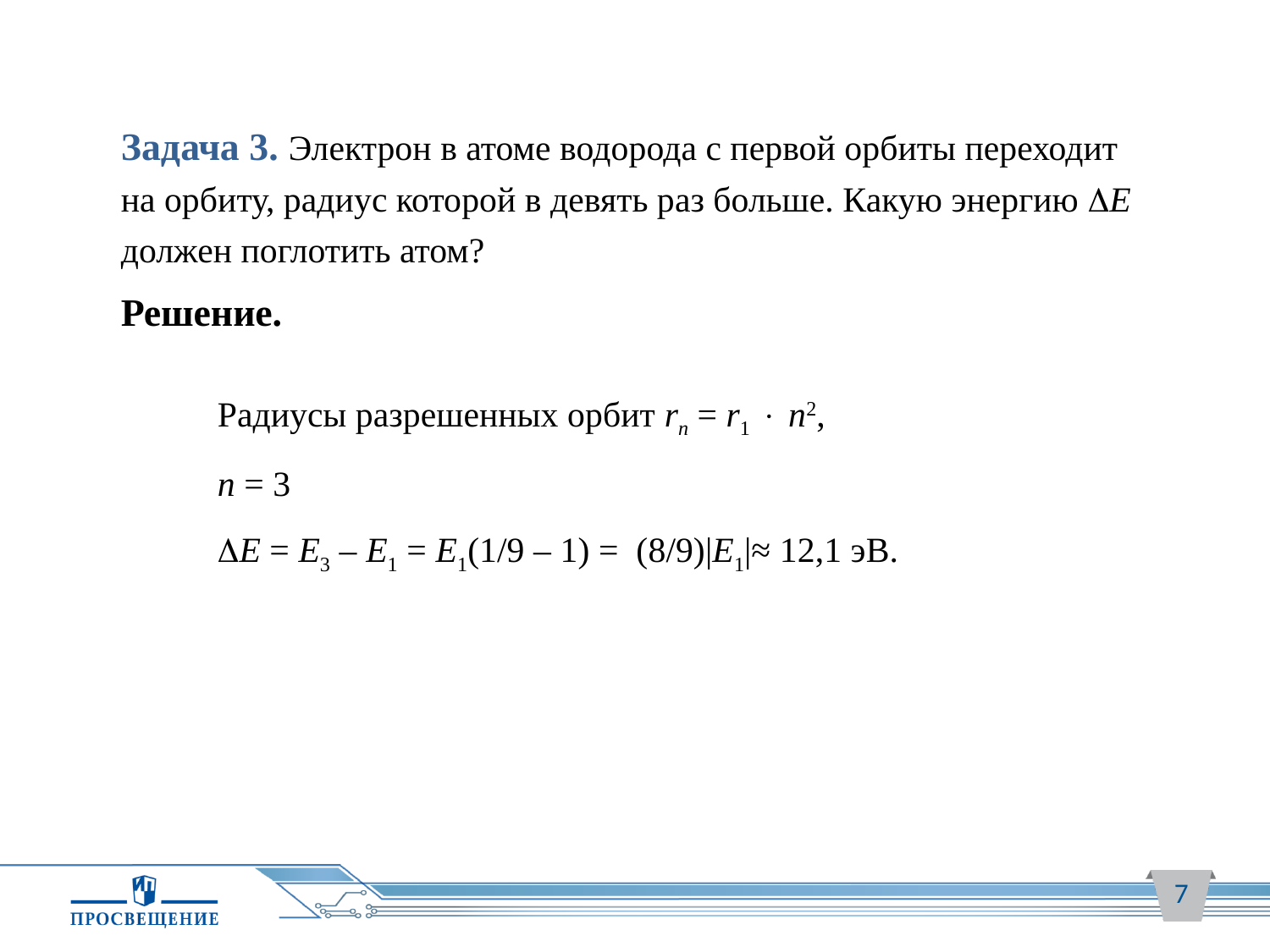

Задача 3. Электрон в атоме водорода с первой орбиты переходит
на орбиту, радиус которой в девять раз больше. Какую энергию ΔЕ должен поглотить атом?
Решение.
Радиусы разрешенных орбит rn = r1 ⋅ n2,
n = 3
ΔЕ = Е3 – E1 = Е1(1/9 – 1) =  (8/9)|Е1|≈ 12,1 эВ.

7